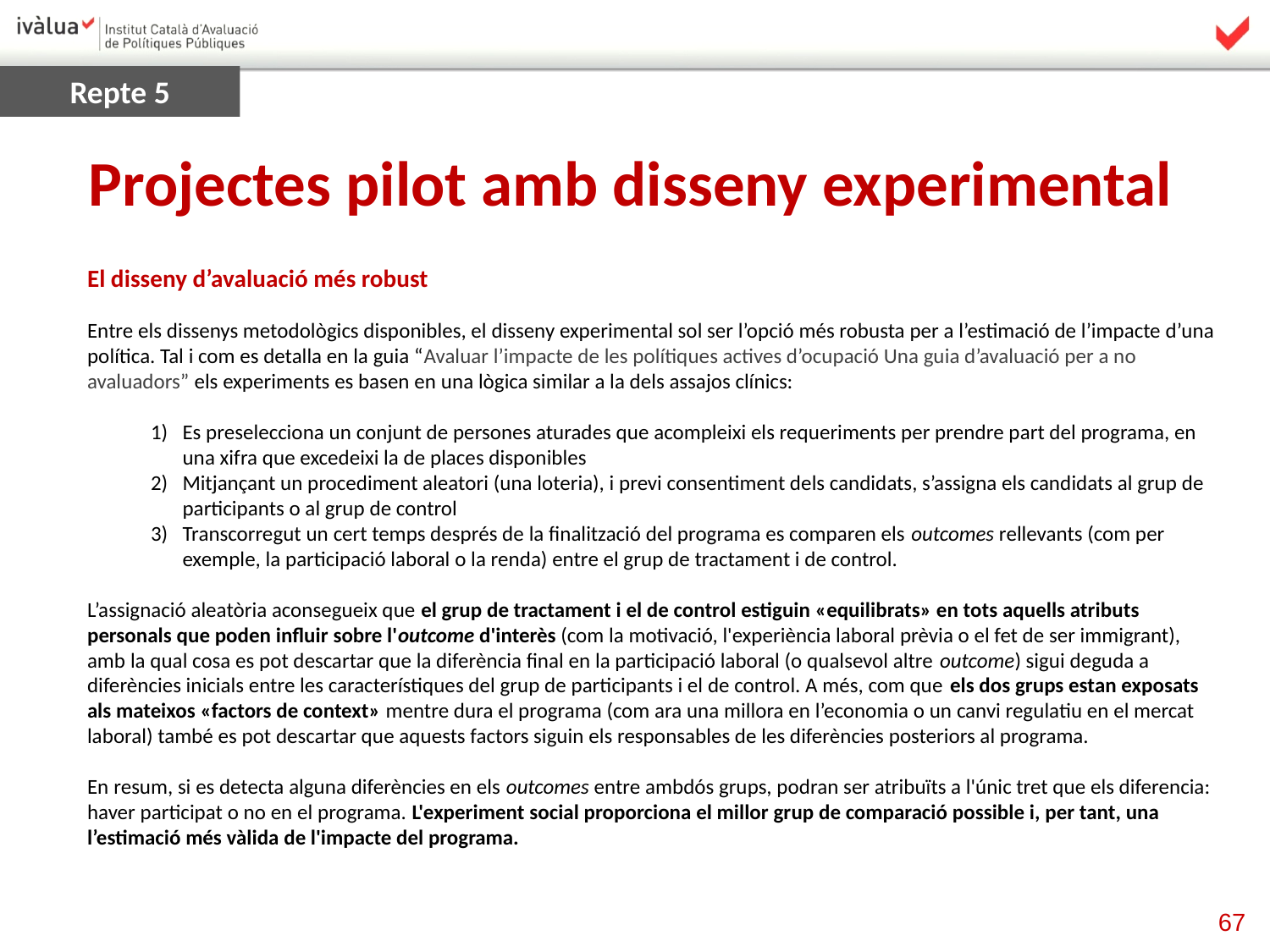

Repte 5
Projectes pilot amb disseny experimental

El disseny d’avaluació més robust

Entre els dissenys metodològics disponibles, el disseny experimental sol ser l’opció més robusta per a l’estimació de l’impacte d’una política. Tal i com es detalla en la guia “Avaluar l’impacte de les polítiques actives d’ocupació Una guia d’avaluació per a no avaluadors” els experiments es basen en una lògica similar a la dels assajos clínics:

Es preselecciona un conjunt de persones aturades que acompleixi els requeriments per prendre part del programa, en una xifra que excedeixi la de places disponibles
Mitjançant un procediment aleatori (una loteria), i previ consentiment dels candidats, s’assigna els candidats al grup de participants o al grup de control
Transcorregut un cert temps després de la finalització del programa es comparen els outcomes rellevants (com per exemple, la participació laboral o la renda) entre el grup de tractament i de control.

L’assignació aleatòria aconsegueix que el grup de tractament i el de control estiguin «equilibrats» en tots aquells atributs personals que poden influir sobre l'outcome d'interès (com la motivació, l'experiència laboral prèvia o el fet de ser immigrant), amb la qual cosa es pot descartar que la diferència final en la participació laboral (o qualsevol altre outcome) sigui deguda a diferències inicials entre les característiques del grup de participants i el de control. A més, com que els dos grups estan exposats als mateixos «factors de context» mentre dura el programa (com ara una millora en l’economia o un canvi regulatiu en el mercat laboral) també es pot descartar que aquests factors siguin els responsables de les diferències posteriors al programa.

En resum, si es detecta alguna diferències en els outcomes entre ambdós grups, podran ser atribuïts a l'únic tret que els diferencia: haver participat o no en el programa. L'experiment social proporciona el millor grup de comparació possible i, per tant, una l’estimació més vàlida de l'impacte del programa.